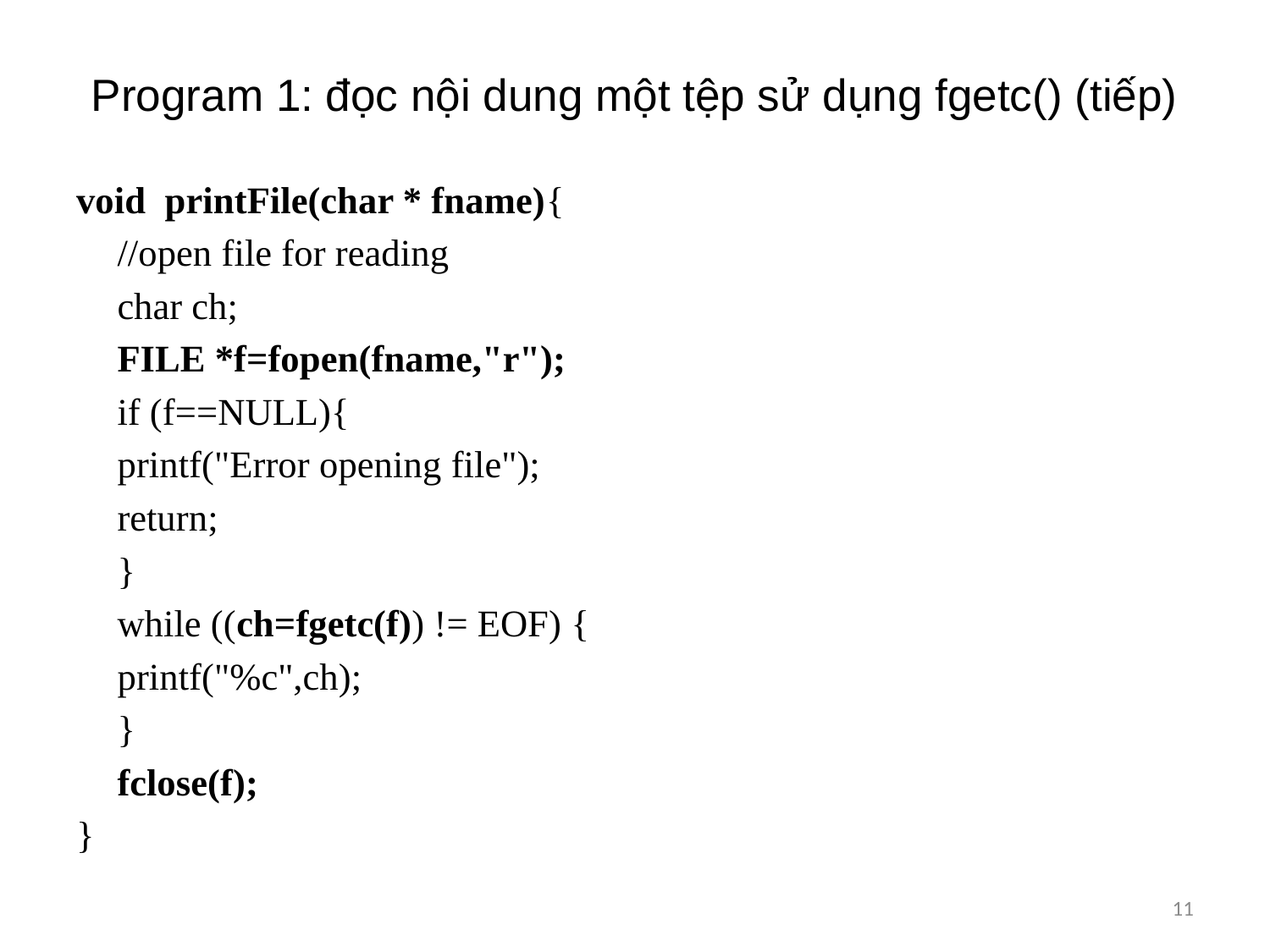

# Program 1: đọc nội dung một tệp sử dụng fgetc() (tiếp)
void  printFile(char * fname){
	//open file for reading
	char ch;
	FILE *f=fopen(fname,"r");
	if (f==NULL){
		printf("Error opening file");
		return;
	}
	while ((ch=fgetc(f)) != EOF) {
		printf("%c",ch);
	}
	fclose(f);
}
11